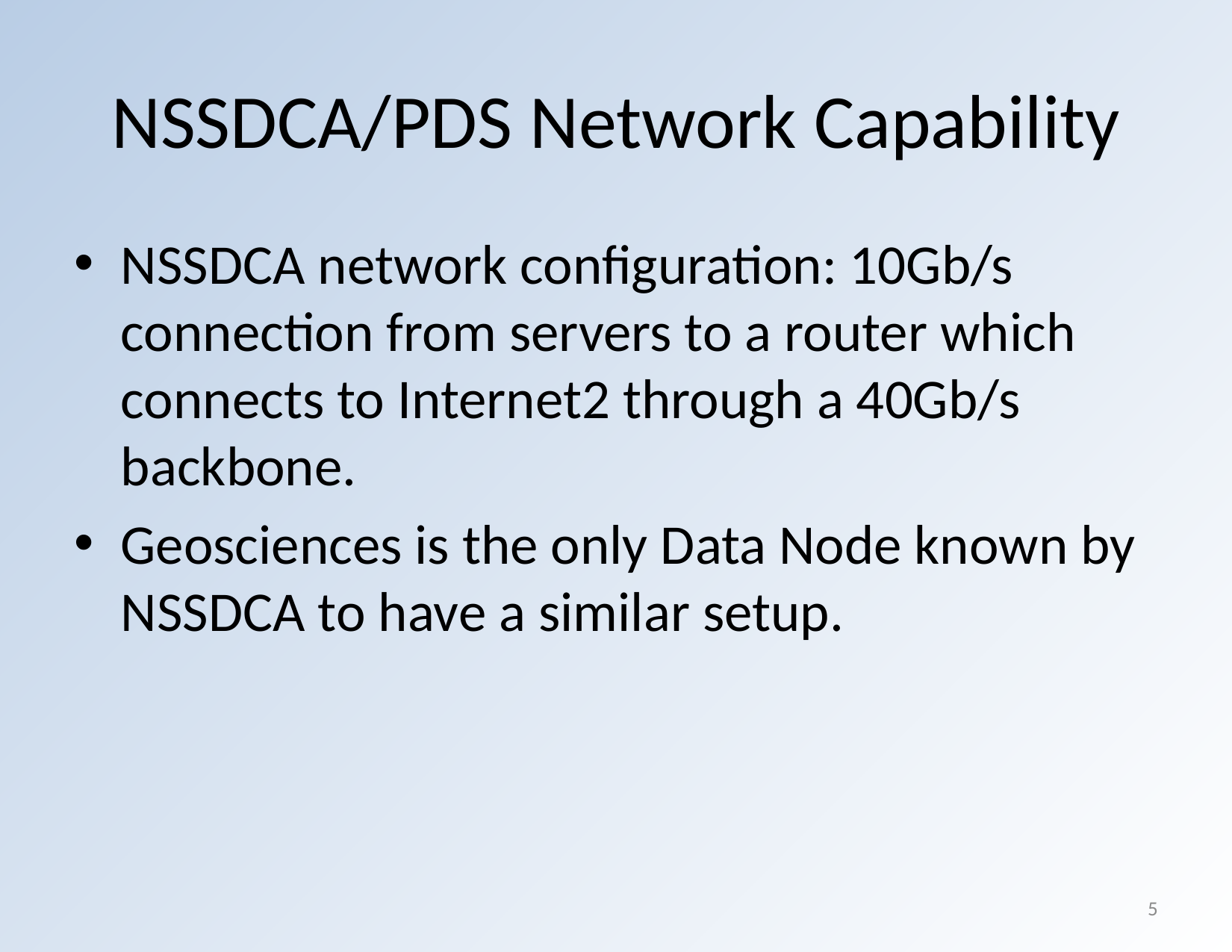

# NSSDCA/PDS Network Capability
NSSDCA network configuration: 10Gb/s connection from servers to a router which connects to Internet2 through a 40Gb/s backbone.
Geosciences is the only Data Node known by NSSDCA to have a similar setup.

5